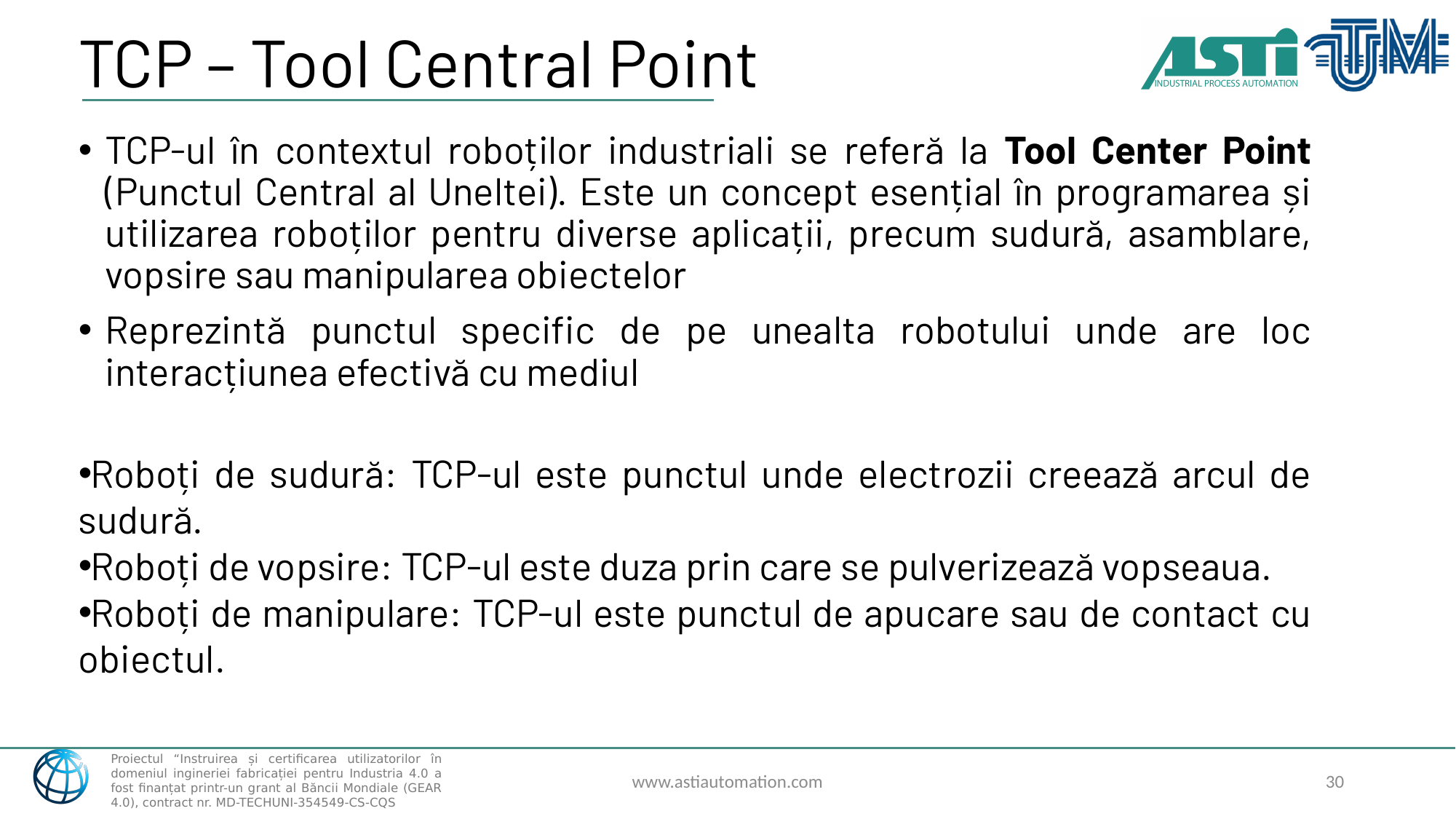

# TCP – Tool Central Point
TCP-ul în contextul roboților industriali se referă la Tool Center Point (Punctul Central al Uneltei). Este un concept esențial în programarea și utilizarea roboților pentru diverse aplicații, precum sudură, asamblare, vopsire sau manipularea obiectelor
Reprezintă punctul specific de pe unealta robotului unde are loc interacțiunea efectivă cu mediul

Roboți de sudură: TCP-ul este punctul unde electrozii creează arcul de sudură.
Roboți de vopsire: TCP-ul este duza prin care se pulverizează vopseaua.
Roboți de manipulare: TCP-ul este punctul de apucare sau de contact cu obiectul.

www.astiautomation.com
30